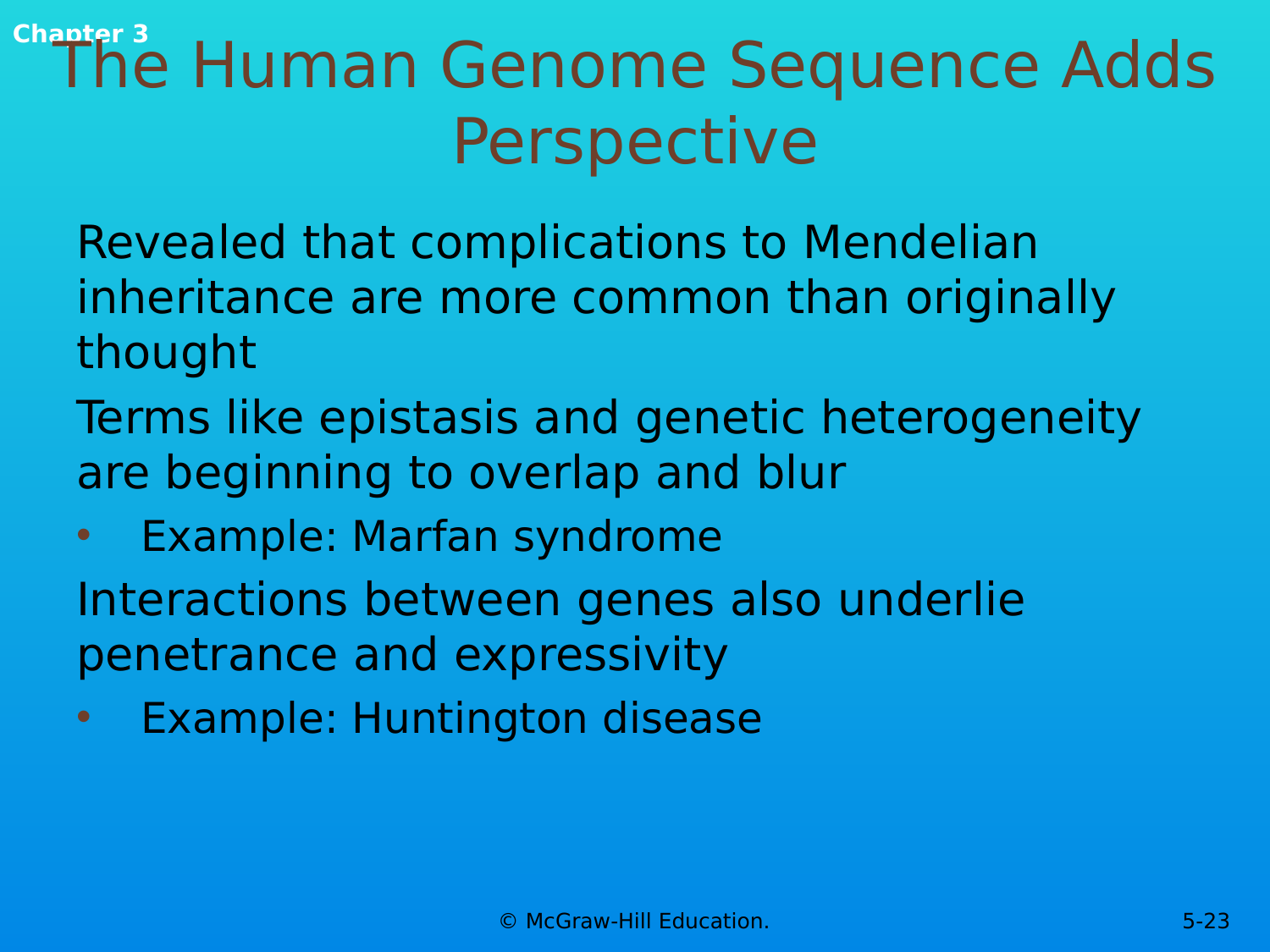

# The Human Genome Sequence Adds Perspective
Revealed that complications to Mendelian inheritance are more common than originally thought
Terms like epistasis and genetic heterogeneity are beginning to overlap and blur
Example: Marfan syndrome
Interactions between genes also underlie penetrance and expressivity
Example: Huntington disease